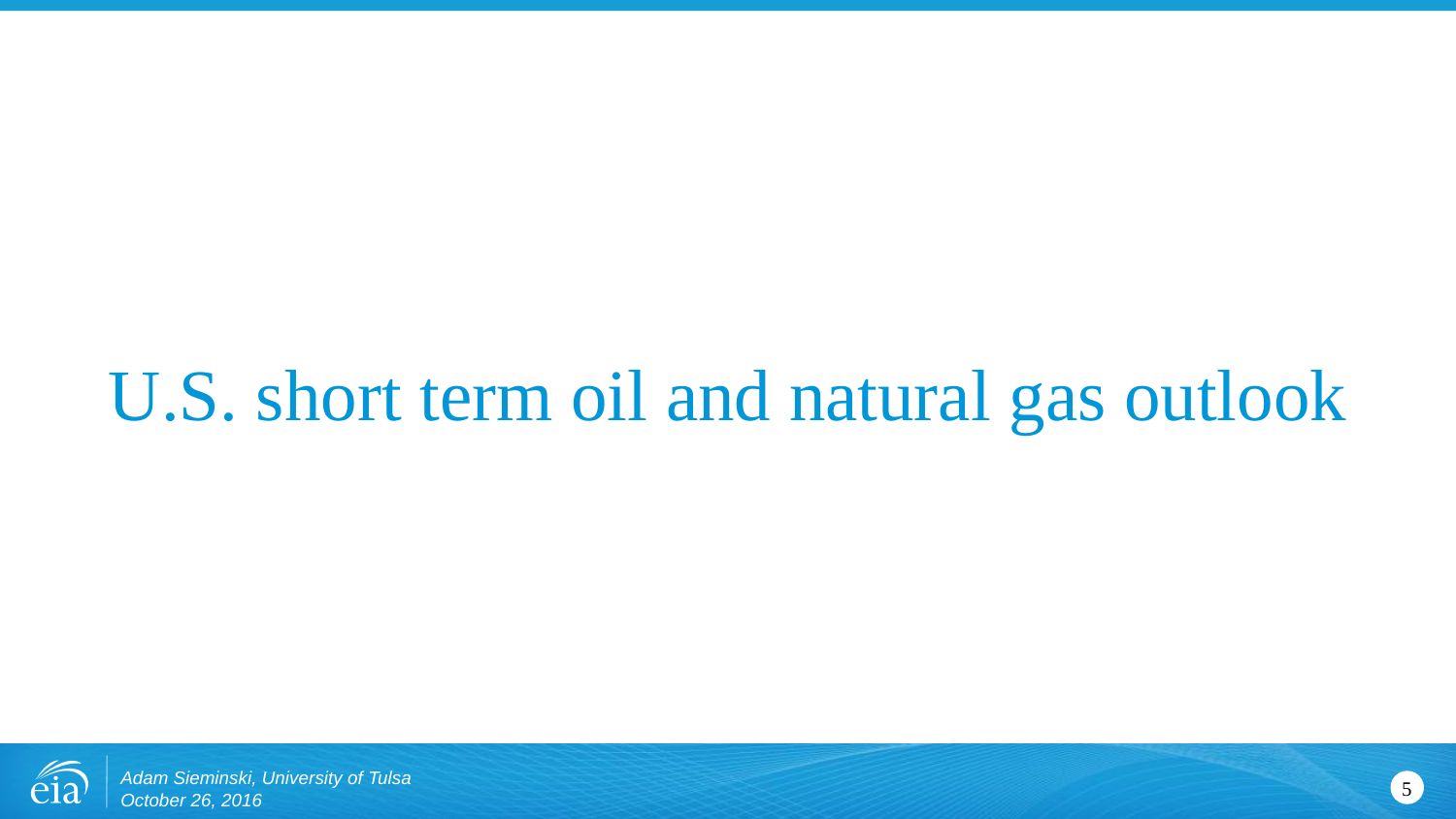

# U.S. short term oil and natural gas outlook
Adam Sieminski, University of Tulsa
October 26, 2016
5